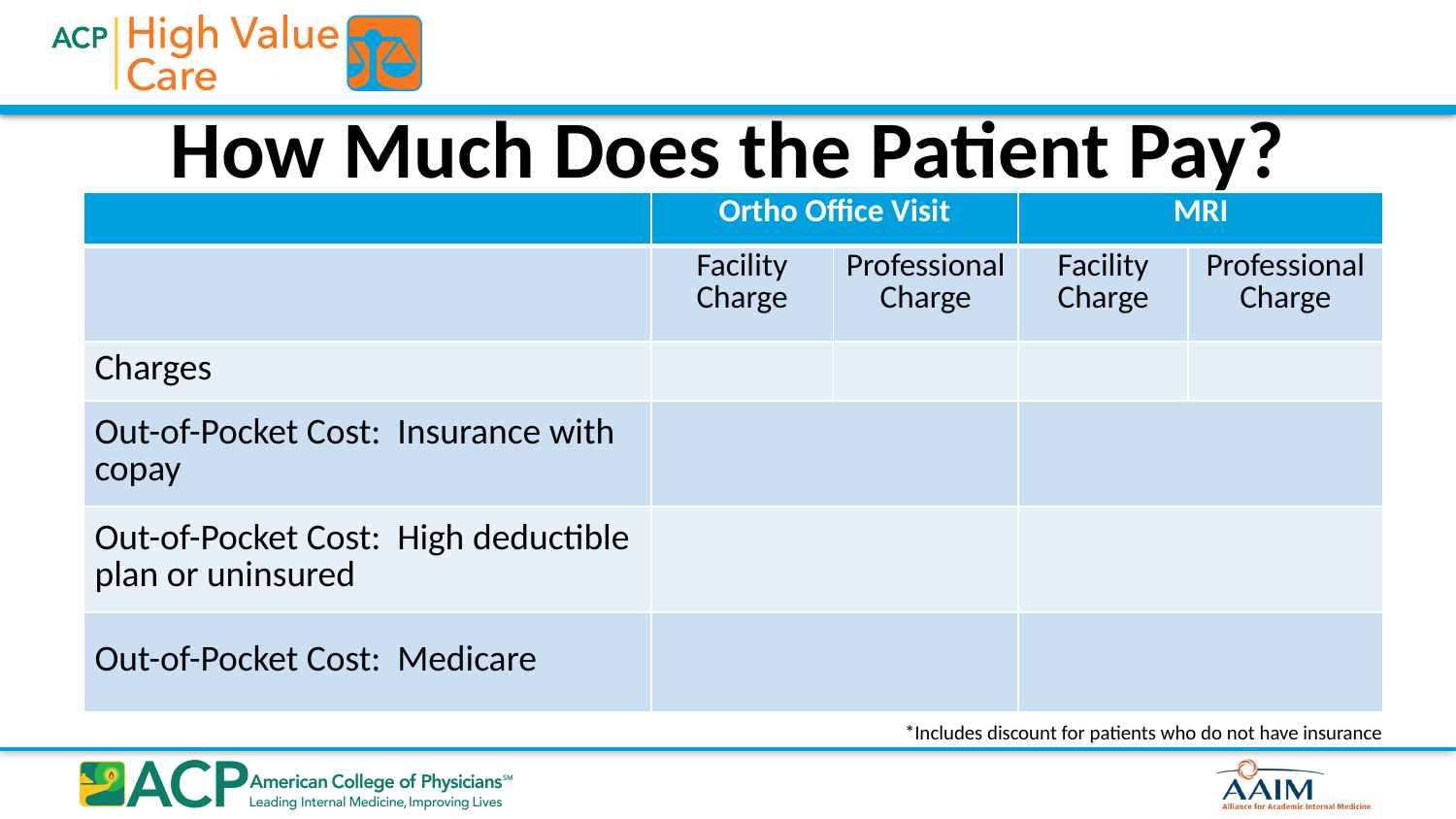

# How Much Does the Patient Pay?
|  | Ortho Office Visit |  | MRI |  |
| --- | --- | --- | --- | --- |
|  | Facility Charge | Professional Charge | Facility Charge | Professional Charge |
| Charges |  |  |  |  |
| Out-of-Pocket Cost: Insurance with copay |  |  |  |  |
| Out-of-Pocket Cost: High deductible plan or uninsured |  |  |  |  |
| Out-of-Pocket Cost: Medicare |  |  |  |  |
*Includes discount for patients who do not have insurance